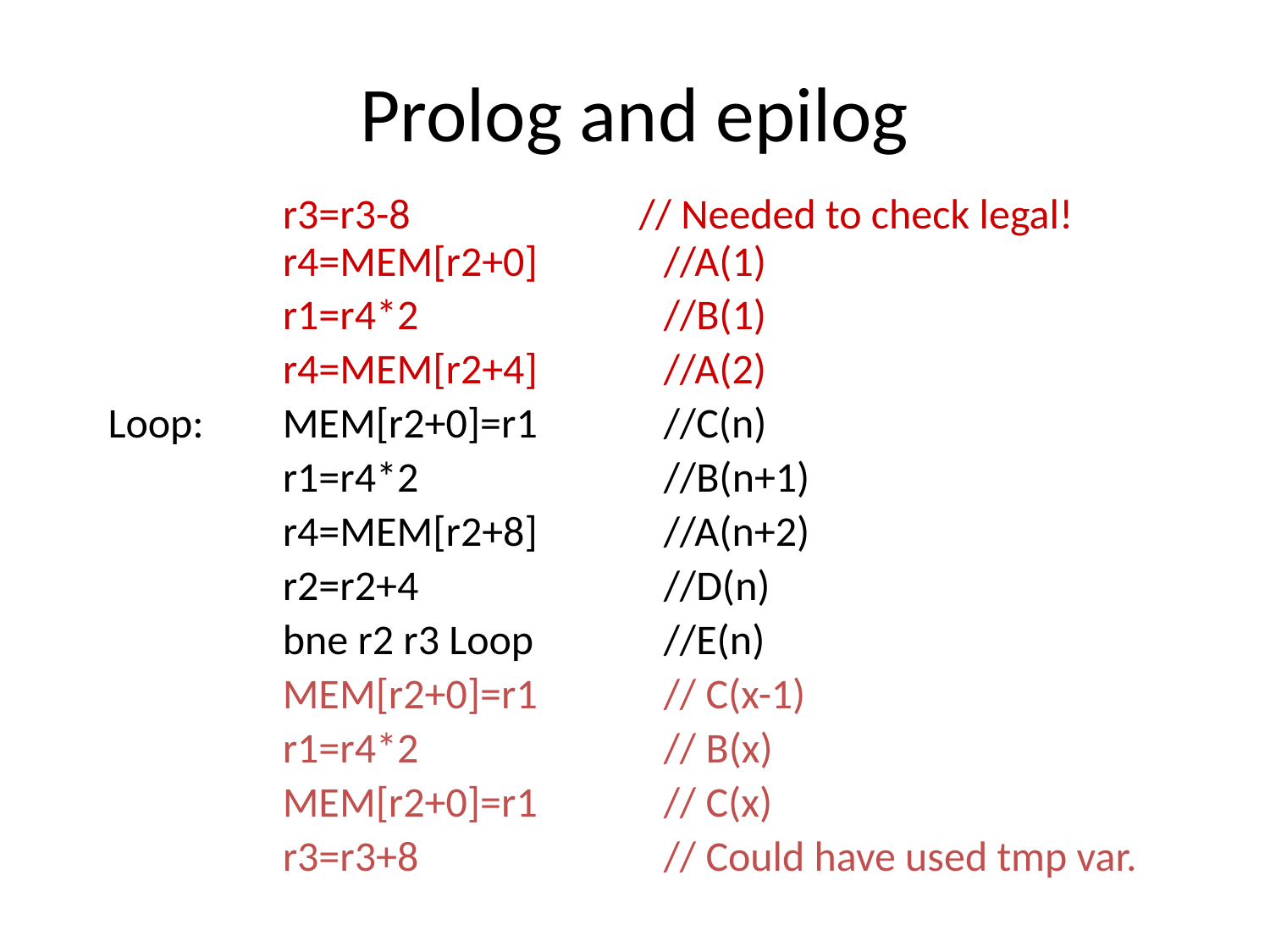

# Prolog and epilog
		r3=r3-8                        // Needed to check legal!
	r4=MEM[r2+0]	//A(1)
		r1=r4*2		//B(1)
		r4=MEM[r2+4]	//A(2)
Loop:	MEM[r2+0]=r1 	//C(n)
		r1=r4*2              	//B(n+1)
		r4=MEM[r2+8]  	//A(n+2)
		r2=r2+4             	//D(n)
		bne r2 r3 Loop 	//E(n)
		MEM[r2+0]=r1	// C(x-1)
		r1=r4*2		// B(x)
		MEM[r2+0]=r1	// C(x)
		r3=r3+8		// Could have used tmp var.